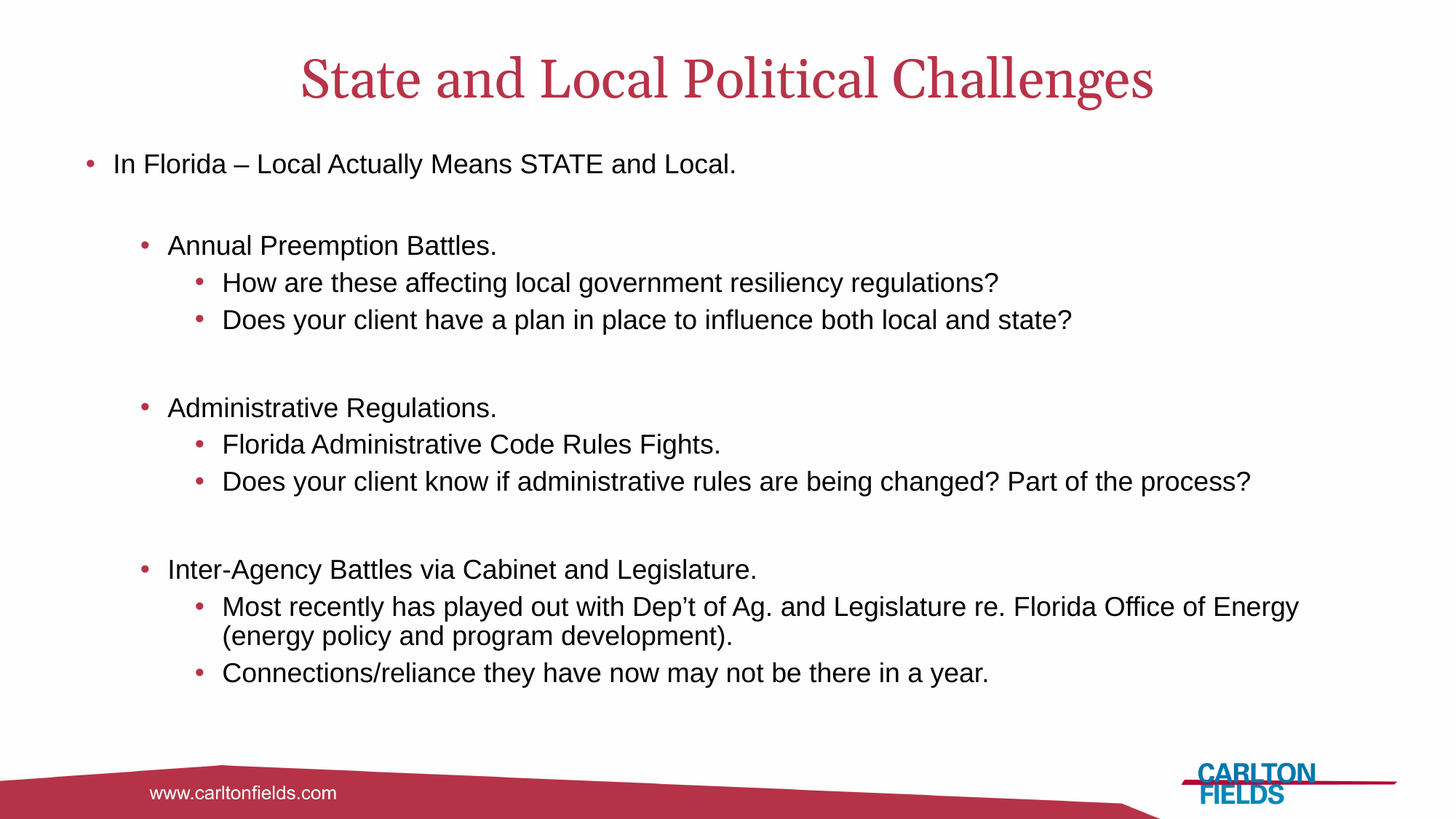

# State and Local Political Challenges
In Florida – Local Actually Means STATE and Local.

Annual Preemption Battles.
How are these affecting local government resiliency regulations?
Does your client have a plan in place to influence both local and state?

Administrative Regulations.
Florida Administrative Code Rules Fights.
Does your client know if administrative rules are being changed? Part of the process?

Inter-Agency Battles via Cabinet and Legislature.
Most recently has played out with Dep’t of Ag. and Legislature re. Florida Office of Energy (energy policy and program development).
Connections/reliance they have now may not be there in a year.